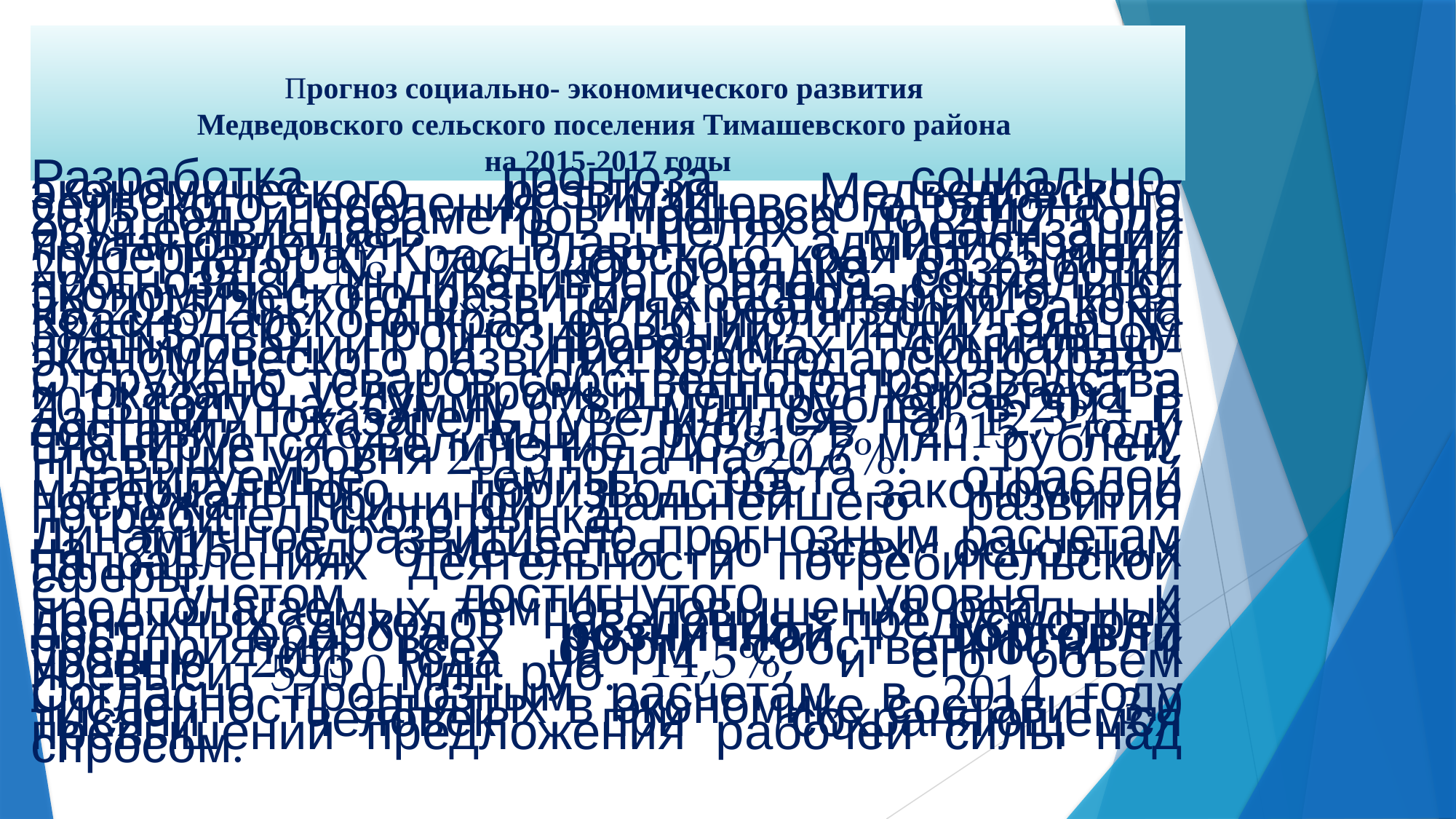

# Прогноз социально- экономического развития Медведовского сельского поселения Тимашевского района на 2015-2017 годы
Разработка прогноза социально-экономического развития Медведовского сельского поселения Тимашевского района на 2015 год и параметров прогноза до 2017 года осуществлялась в целях реализации постановления главы администрации (губернатора) Краснодарского края от 25 июля 2011 года № 796 «О порядке разработки прогноза и индикативного плана социально-экономического развития Краснодарского края на 2015-2017 годы», в целях реализации Закона Краснодарского края от 10 июля 2001 года № 384-КЗ "О прогнозировании, индикативном планировании и программах социально-экономического развития Краснодарского края.
Отгружено товаров собственного производства и оказано услуг промышленного характера в 2013 году на  сумму 678,2 млн. рублей, в 2014 г. данный показатель увеличился на 12,3% и составил 762,1 млн. руб., в 2015 году планируется увеличение  до 817,7 млн. рублей, что выше уровня 2013 года  на 20,6%.
Планируемые темпы роста отраслей материального производства закономерно послужат причиной дальнейшего развития потребительского рынка.
Динамичное развитие по прогнозным расчетам на 2015 год отмечается во всех основных направлениях деятельности потребительской сферы.
С учетом достигнутого уровня и предполагаемых темпов повышения реальных денежных доходов населения, предусмотрен рост оборота розничной торговли предприятий всех форм собственности к уровню 2013 года на 14,5%, и его объем превысит 590,0 млн. руб.
Согласно прогнозным расчетам, в 2014 году численность занятых в экономике составит 3,0 тысячи человек при сохраняющемся превышении предложения рабочей силы над спросом.